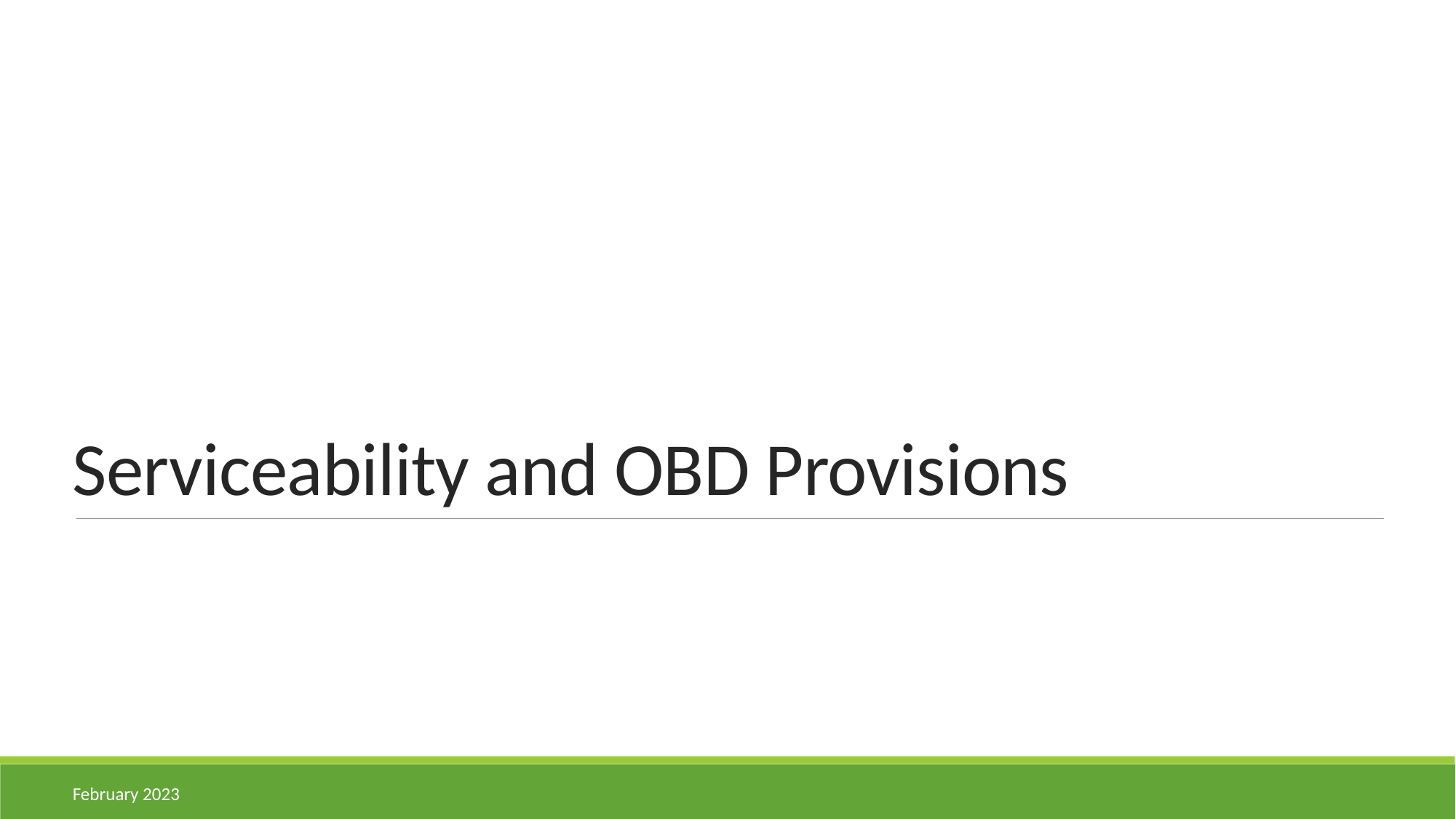

# Serviceability and OBD Provisions
February 2023